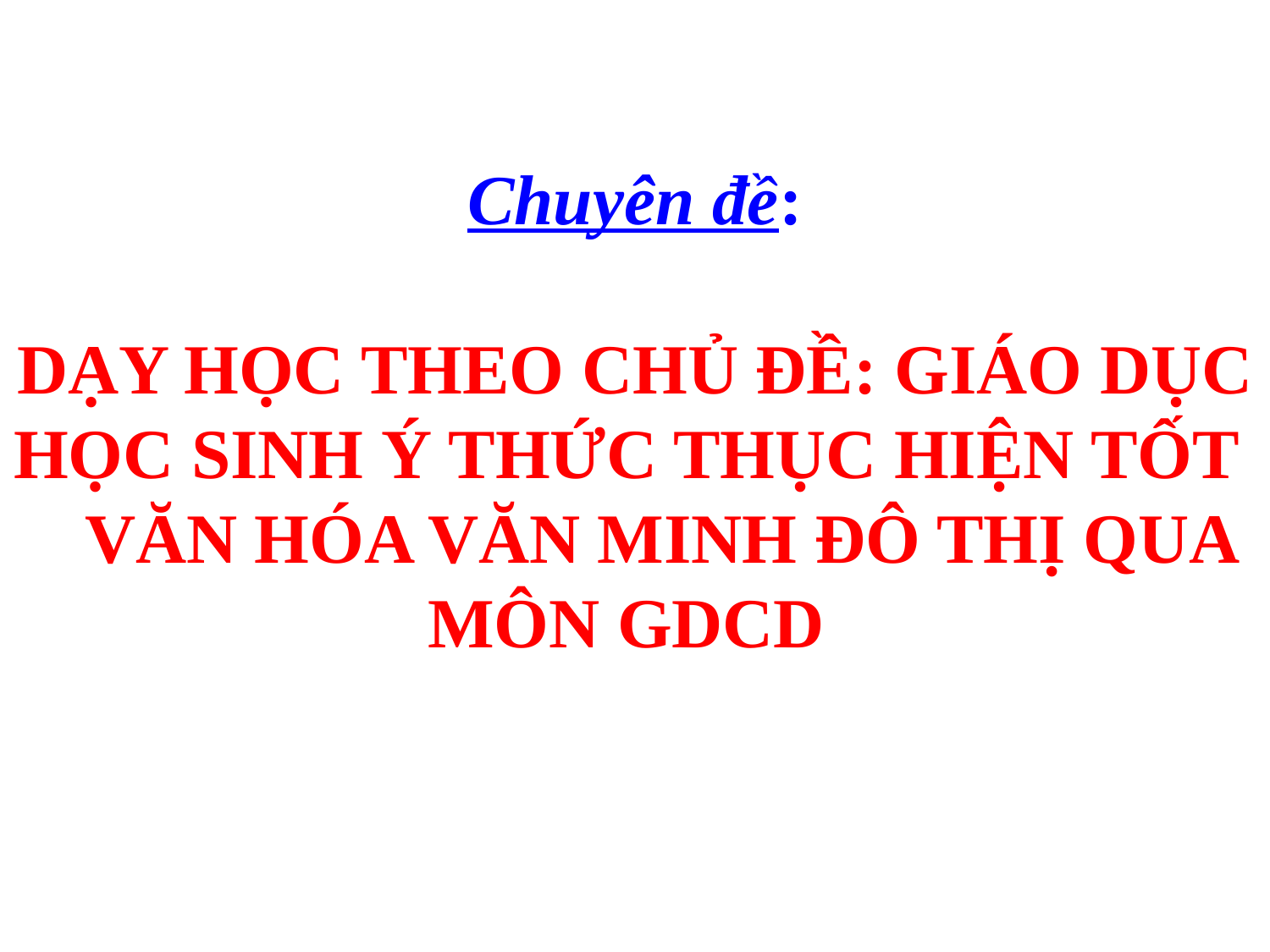

Chuyên đề:

DẠY HỌC THEO CHỦ ĐỀ: GIÁO DỤC HỌC SINH Ý THỨC THỤC HIỆN TỐT     VĂN HÓA VĂN MINH ĐÔ THỊ QUA MÔN GDCD